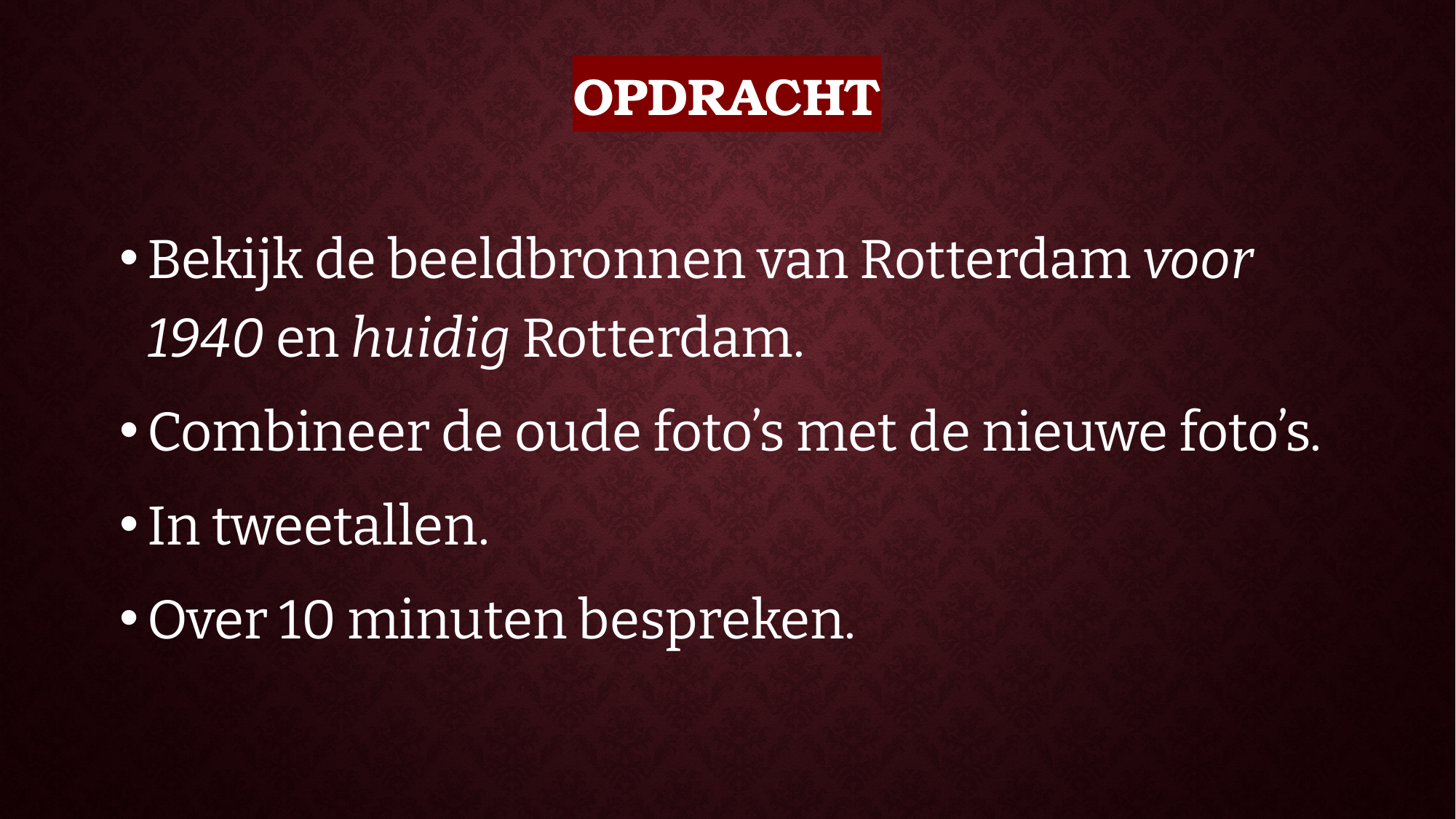

# Opdracht
Bekijk de beeldbronnen van Rotterdam voor 1940 en huidig Rotterdam.
Combineer de oude foto’s met de nieuwe foto’s.
In tweetallen.
Over 10 minuten bespreken.